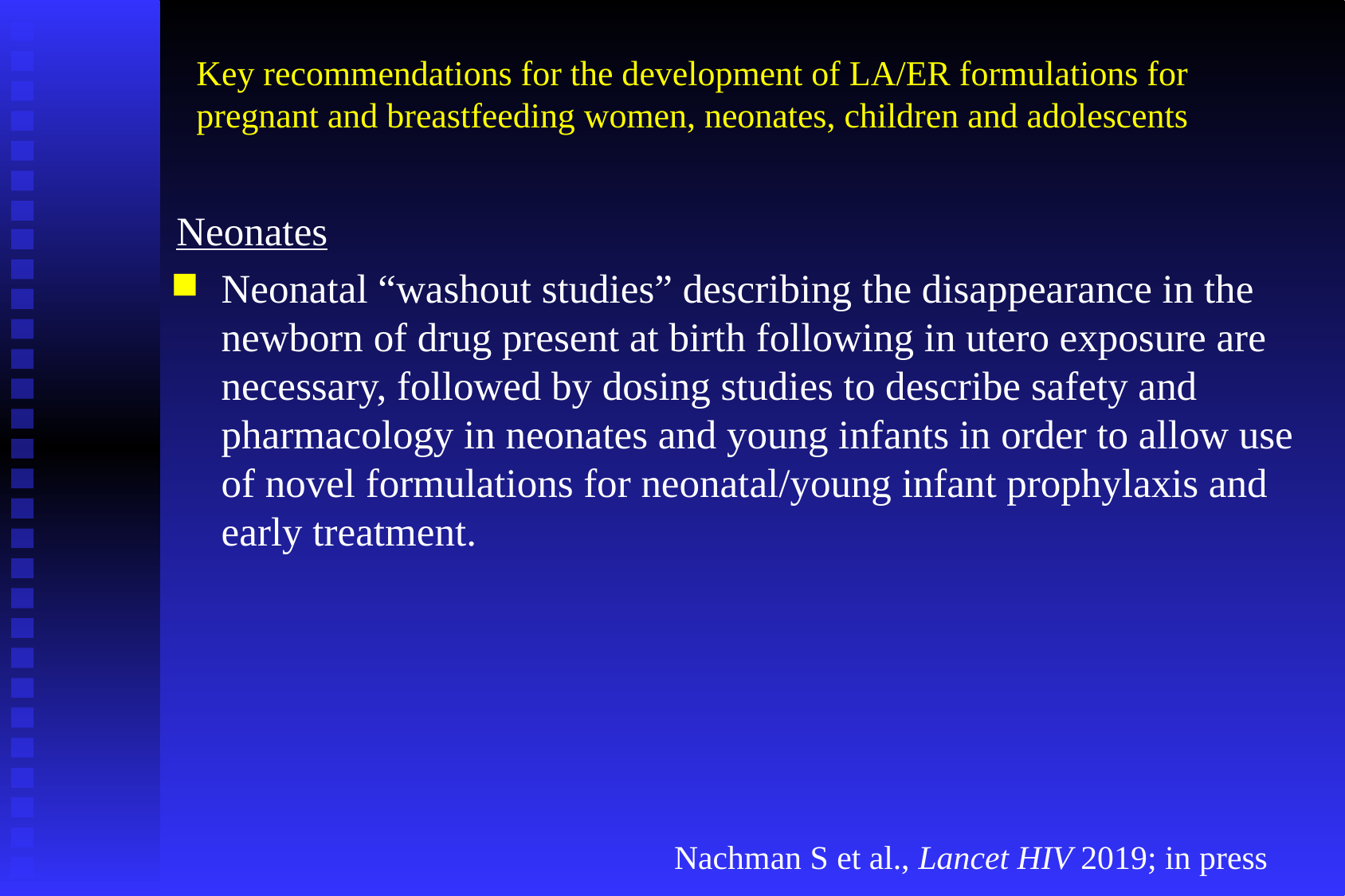

# Key recommendations for the development of LA/ER formulations for pregnant and breastfeeding women, neonates, children and adolescents
Neonates
Neonatal “washout studies” describing the disappearance in the newborn of drug present at birth following in utero exposure are necessary, followed by dosing studies to describe safety and pharmacology in neonates and young infants in order to allow use of novel formulations for neonatal/young infant prophylaxis and early treatment.
Nachman S et al., Lancet HIV 2019; in press